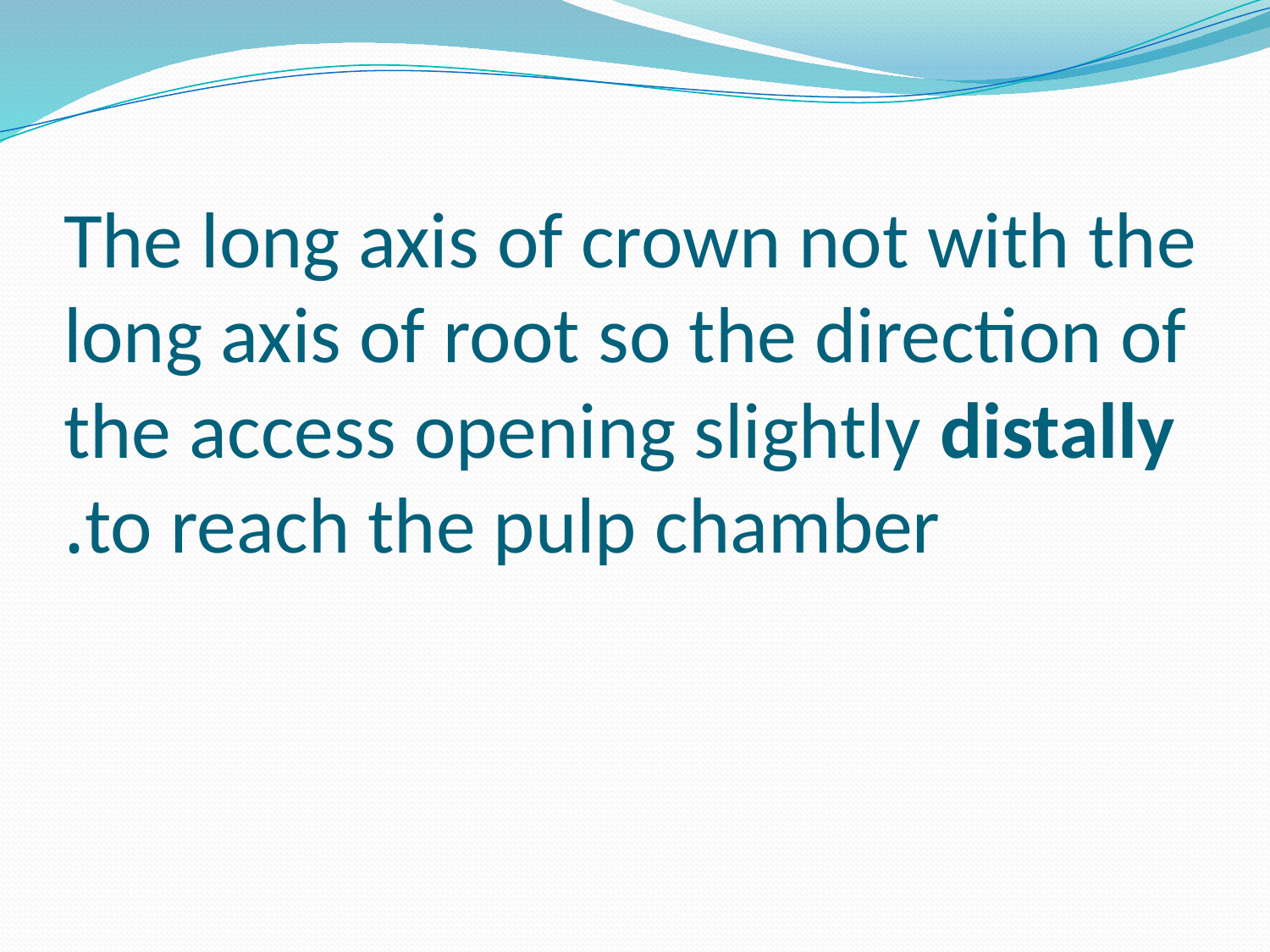

# The long axis of crown not with the long axis of root so the direction of the access opening slightly distally to reach the pulp chamber.